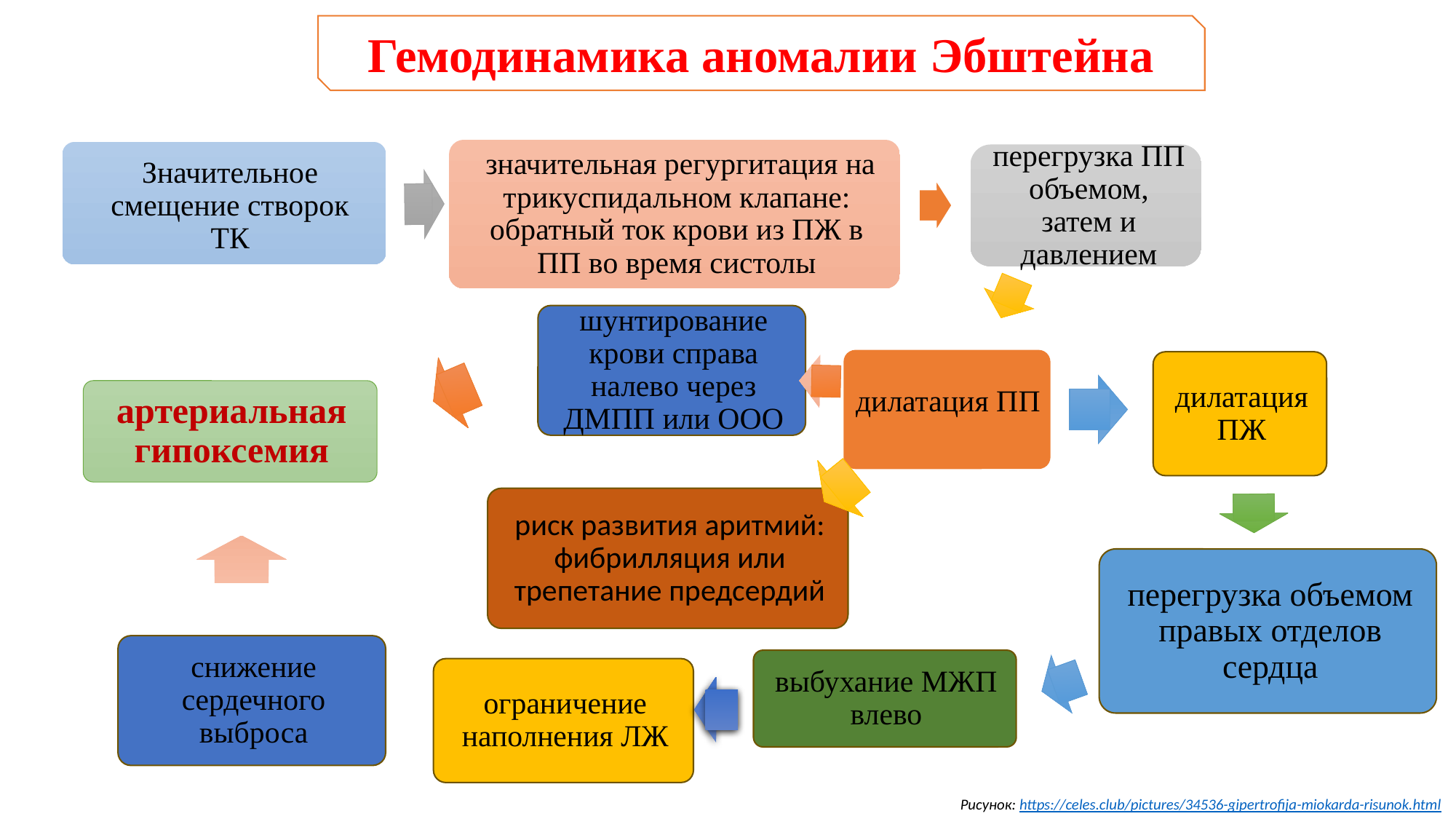

Гемодинамика аномалии Эбштейна
 значительная регургитация на трикуспидальном клапане: обратный ток крови из ПЖ в ПП во время систолы

перегрузка ПП объемом, затем и давлением
Значительное смещение створок ТК

шунтирование крови справа налево через ДМПП или ООО

дилатация ПП

дилатация ПЖ

артериальная гипоксемия

риск развития аритмий: фибрилляция или трепетание предсердий

перегрузка объемом правых отделов сердца
выбухание МЖП влево
снижение сердечного выброса

ограничение наполнения ЛЖ

Рисунок: https://celes.club/pictures/34536-gipertrofija-miokarda-risunok.html